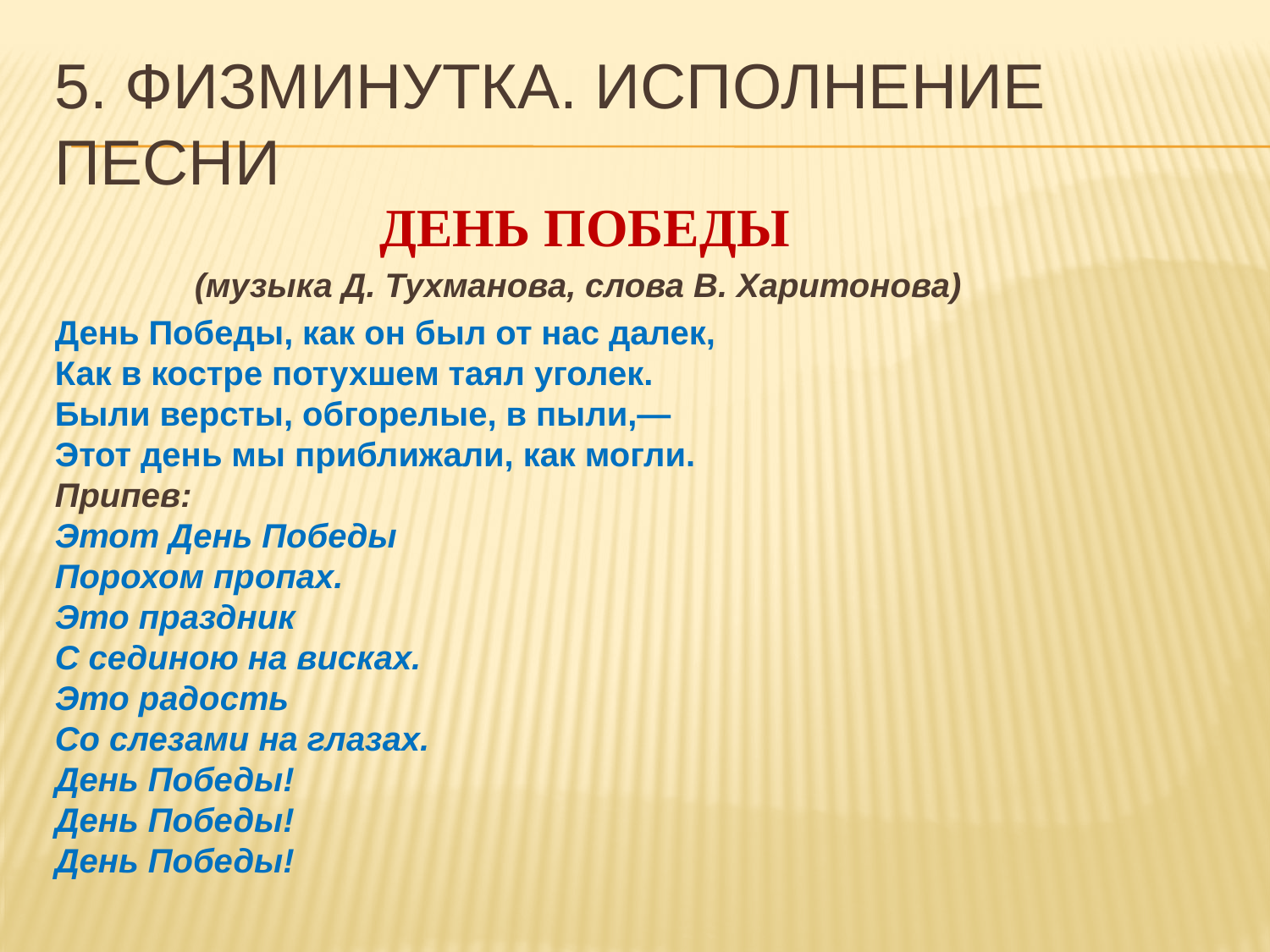

# 5. Физминутка. Исполнение песни
                        ДЕНЬ ПОБЕДЫ
               (музыка Д. Тухманова, слова В. Харитонова)
День Победы, как он был от нас далек,
Как в костре потухшем таял уголек.
Были версты, обгорелые, в пыли,—
Этот день мы приближали, как могли.
Припев:
Этот День Победы
Порохом пропах.
Это праздник
С сединою на висках.
Это радость
Со слезами на глазах.
День Победы!
День Победы!
День Победы!